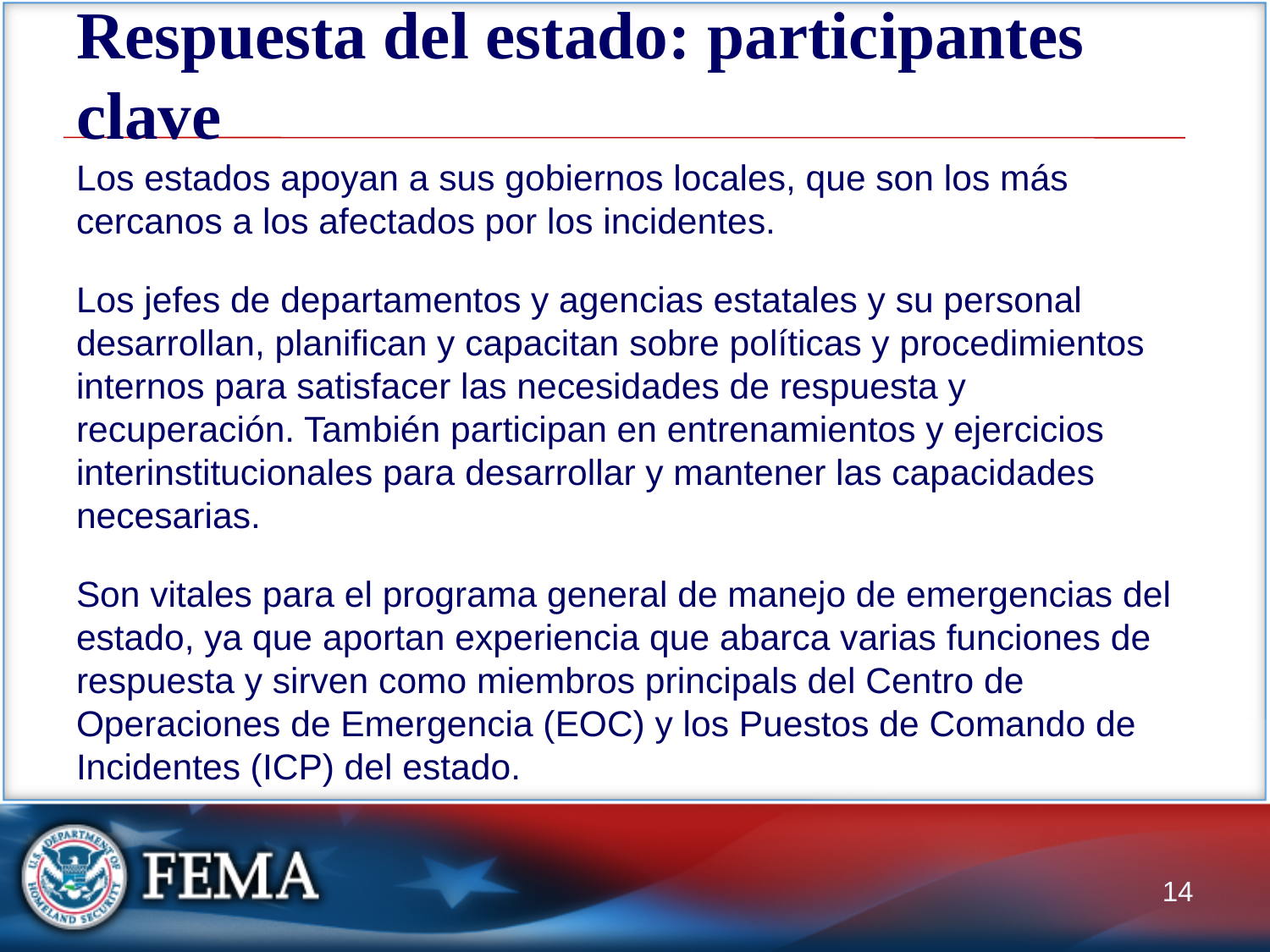

# Respuesta del estado: participantes clave
Los estados apoyan a sus gobiernos locales, que son los más cercanos a los afectados por los incidentes.
Los jefes de departamentos y agencias estatales y su personal desarrollan, planifican y capacitan sobre políticas y procedimientos internos para satisfacer las necesidades de respuesta y recuperación. También participan en entrenamientos y ejercicios interinstitucionales para desarrollar y mantener las capacidades necesarias.
Son vitales para el programa general de manejo de emergencias del estado, ya que aportan experiencia que abarca varias funciones de respuesta y sirven como miembros principals del Centro de Operaciones de Emergencia (EOC) y los Puestos de Comando de Incidentes (ICP) del estado.
14